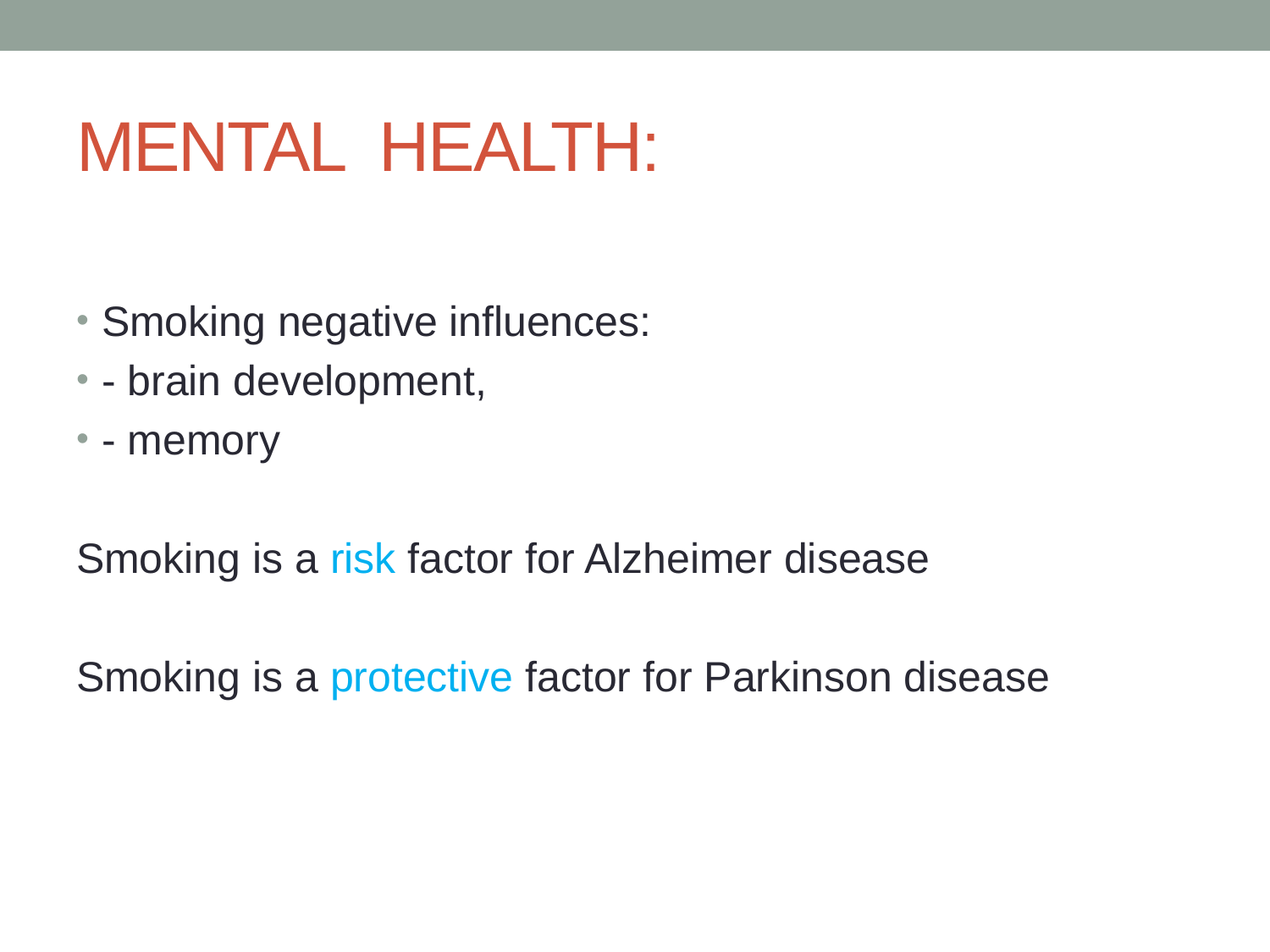

# MENTAL  HEALTH:

Smoking negative influences:
- brain development,
- memory

Smoking is a risk factor for Alzheimer disease

Smoking is a protective factor for Parkinson disease